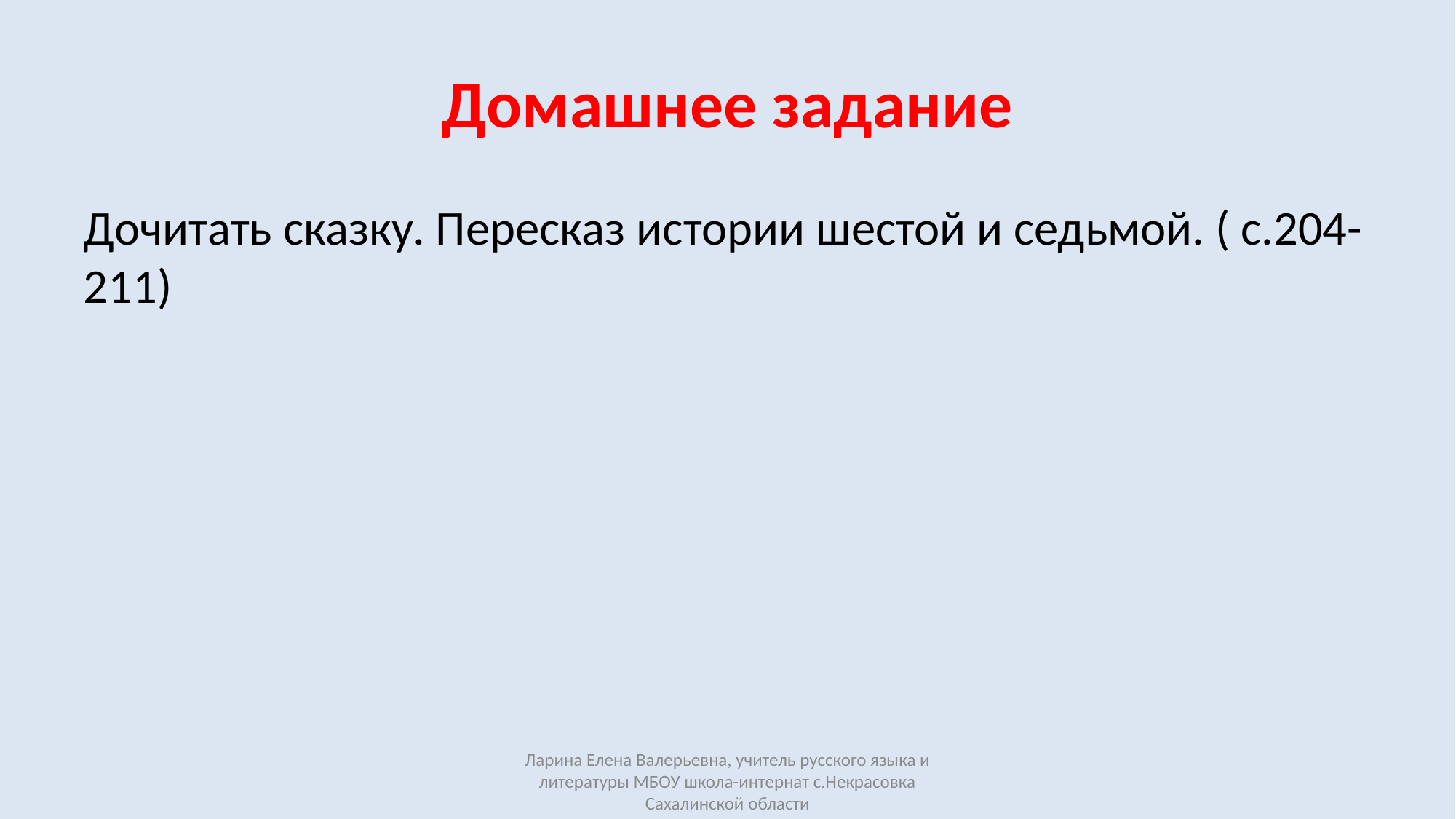

# Домашнее задание
Дочитать сказку. Пересказ истории шестой и седьмой. ( с.204-211)

Ларина Елена Валерьевна, учитель русского языка и литературы МБОУ школа-интернат с.Некрасовка Сахалинской области